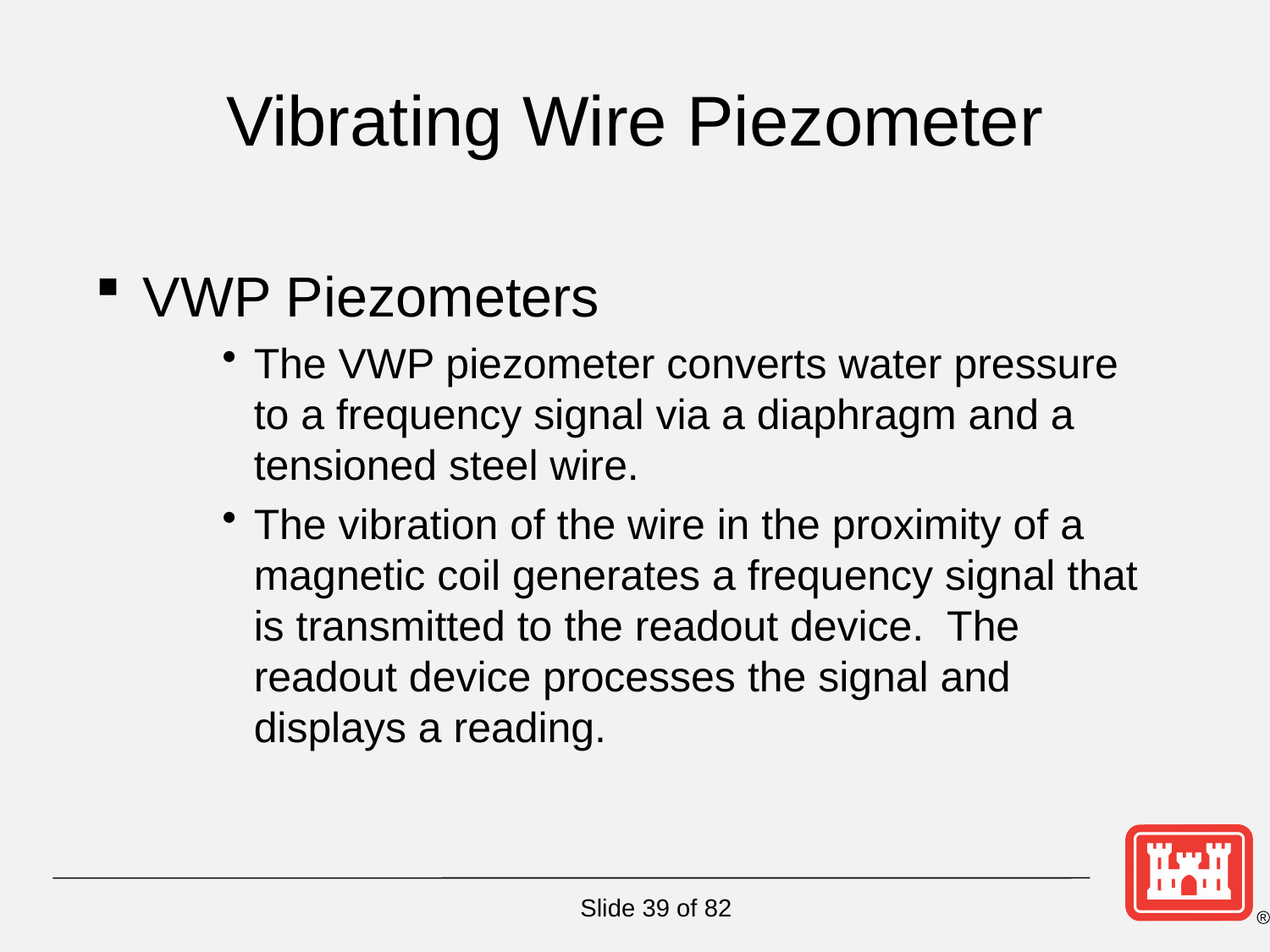

# Vibrating Wire Piezometer
VWP Piezometers
The VWP piezometer converts water pressure to a frequency signal via a diaphragm and a tensioned steel wire.
The vibration of the wire in the proximity of a magnetic coil generates a frequency signal that is transmitted to the readout device.  The readout device processes the signal and displays a reading.
Slide 39 of 82